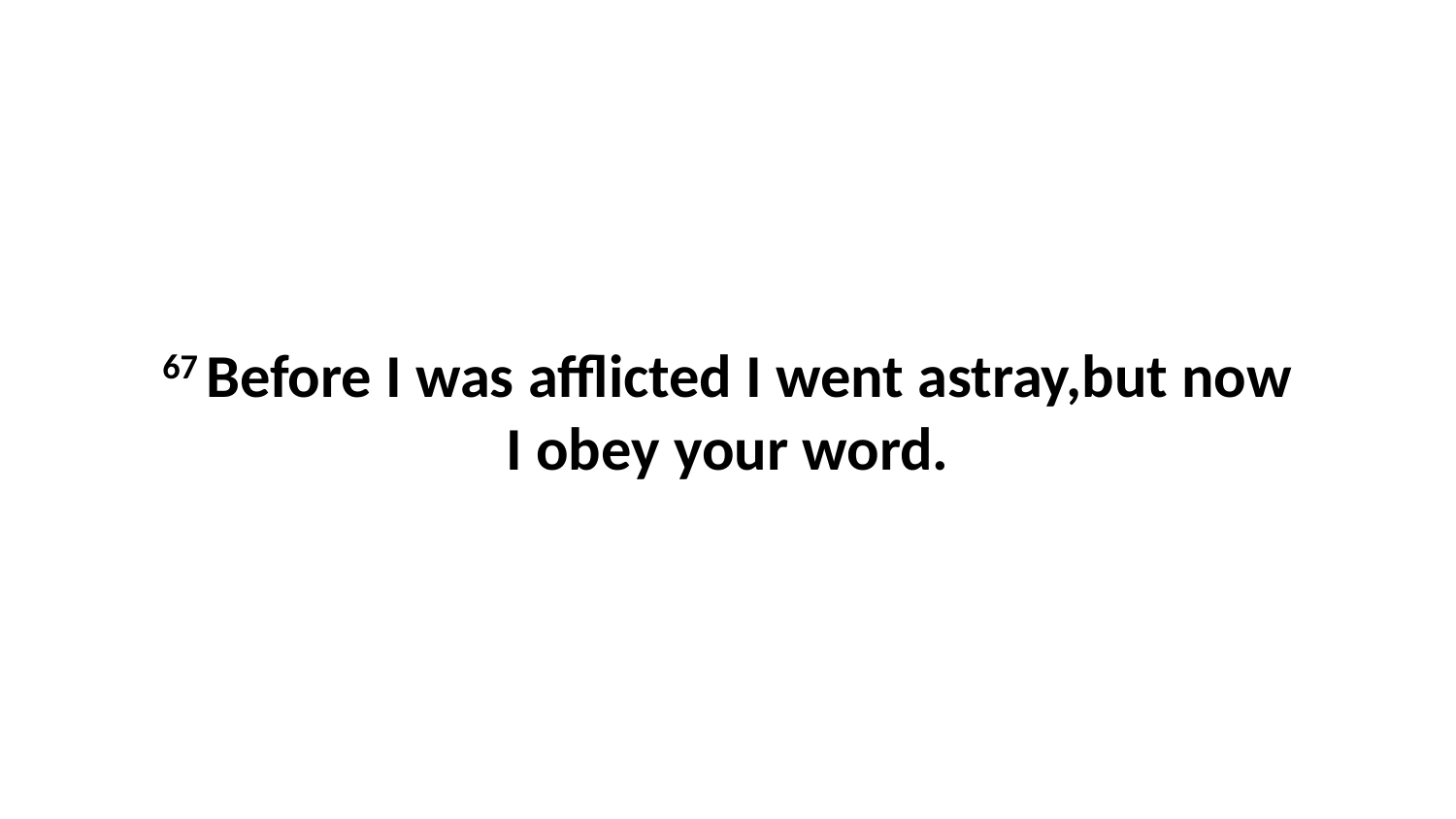

67 Before I was afflicted I went astray,but now I obey your word.